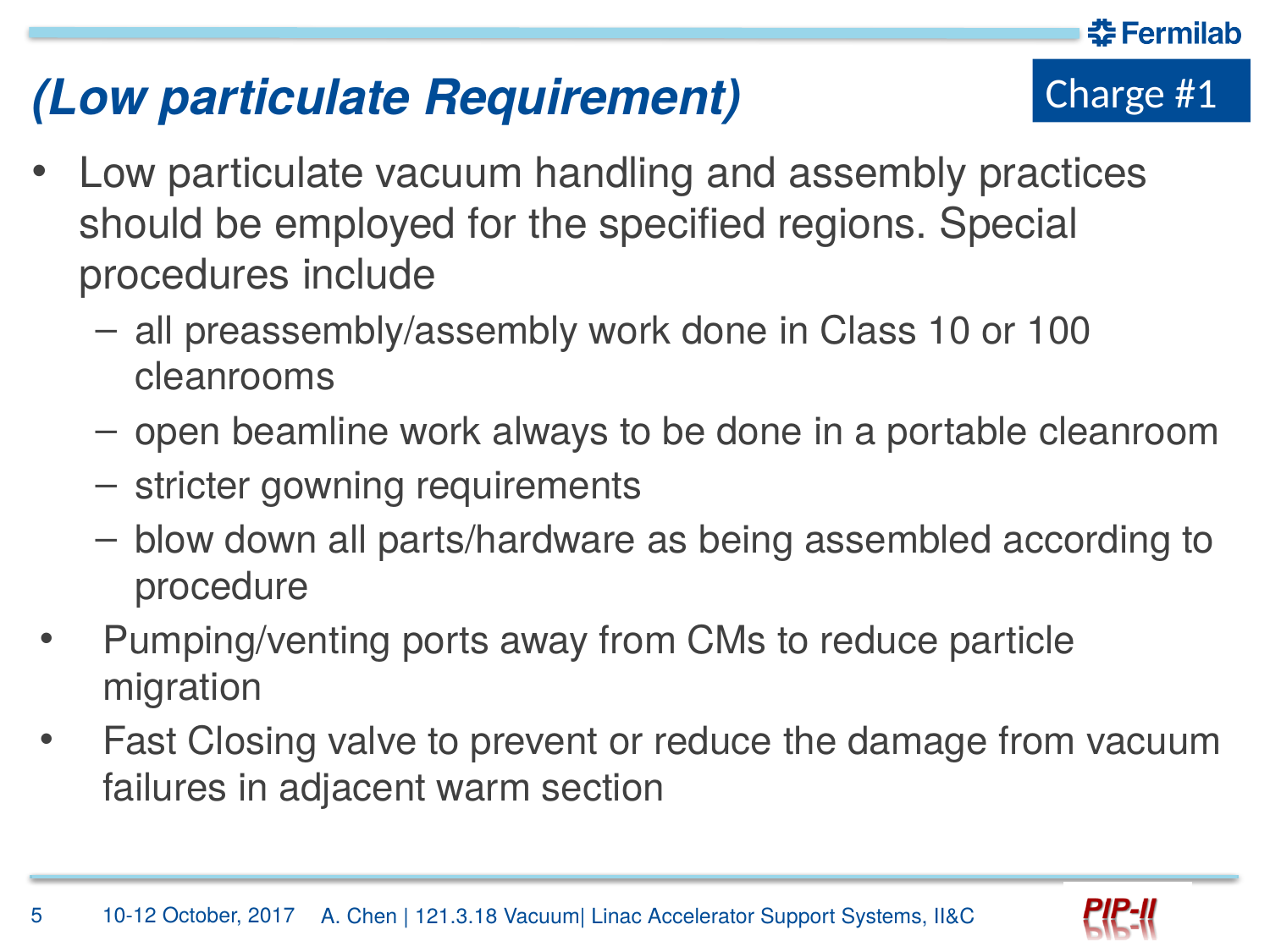

Charge #1
# (Low particulate Requirement)
Low particulate vacuum handling and assembly practices should be employed for the specified regions. Special procedures include
all preassembly/assembly work done in Class 10 or 100 cleanrooms
open beamline work always to be done in a portable cleanroom
stricter gowning requirements
blow down all parts/hardware as being assembled according to procedure
Pumping/venting ports away from CMs to reduce particle migration
Fast Closing valve to prevent or reduce the damage from vacuum failures in adjacent warm section

5
10-12 October, 2017
A. Chen | 121.3.18 Vacuum| Linac Accelerator Support Systems, II&C